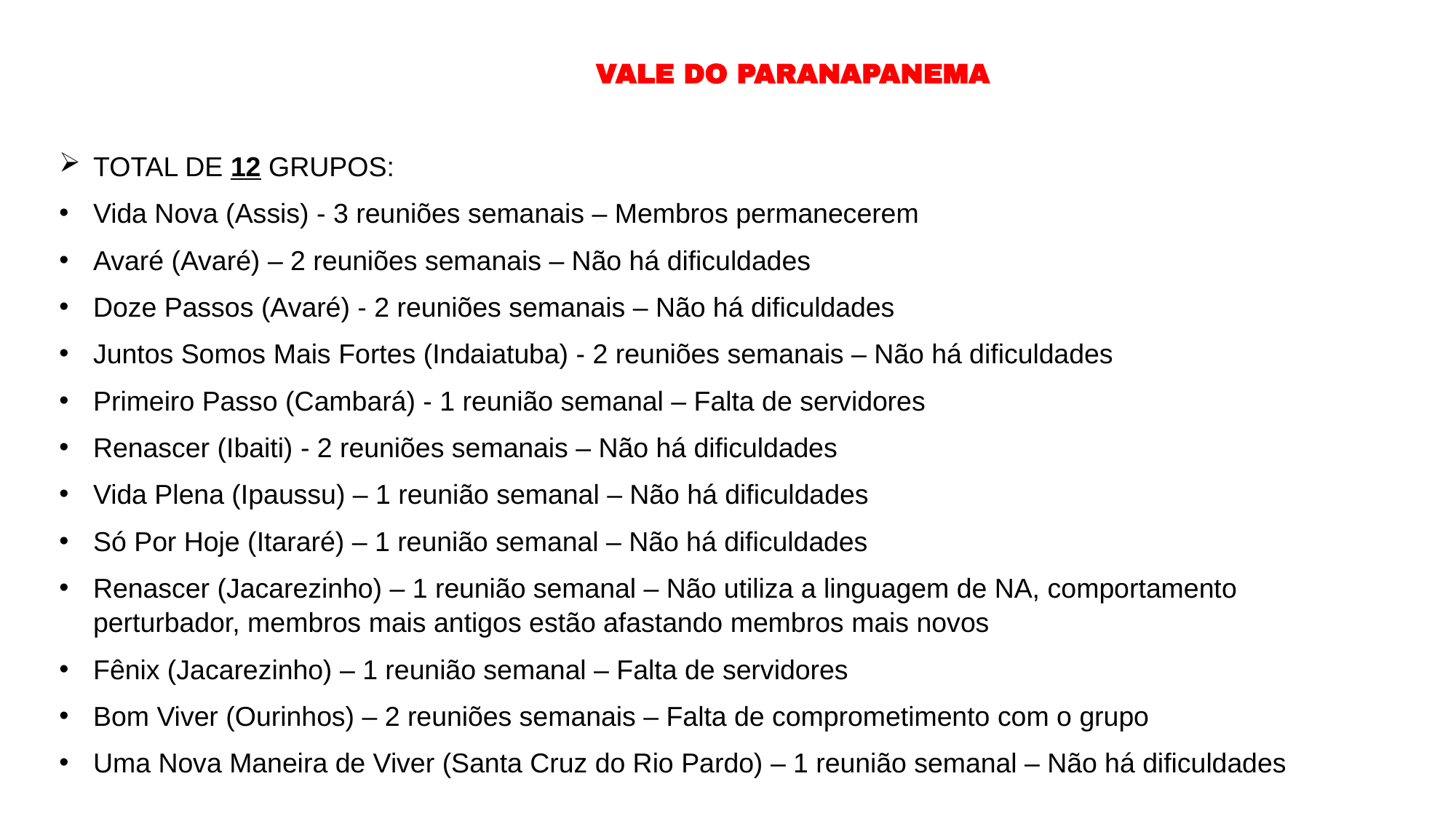

VALE DO PARANAPANEMA

TOTAL DE 12 GRUPOS:
Vida Nova (Assis) - 3 reuniões semanais – Membros permanecerem
Avaré (Avaré) – 2 reuniões semanais – Não há dificuldades
Doze Passos (Avaré) - 2 reuniões semanais – Não há dificuldades
Juntos Somos Mais Fortes (Indaiatuba) - 2 reuniões semanais – Não há dificuldades
Primeiro Passo (Cambará) - 1 reunião semanal – Falta de servidores
Renascer (Ibaiti) - 2 reuniões semanais – Não há dificuldades
Vida Plena (Ipaussu) – 1 reunião semanal – Não há dificuldades
Só Por Hoje (Itararé) – 1 reunião semanal – Não há dificuldades
Renascer (Jacarezinho) – 1 reunião semanal – Não utiliza a linguagem de NA, comportamento perturbador, membros mais antigos estão afastando membros mais novos
Fênix (Jacarezinho) – 1 reunião semanal – Falta de servidores
Bom Viver (Ourinhos) – 2 reuniões semanais – Falta de comprometimento com o grupo
Uma Nova Maneira de Viver (Santa Cruz do Rio Pardo) – 1 reunião semanal – Não há dificuldades